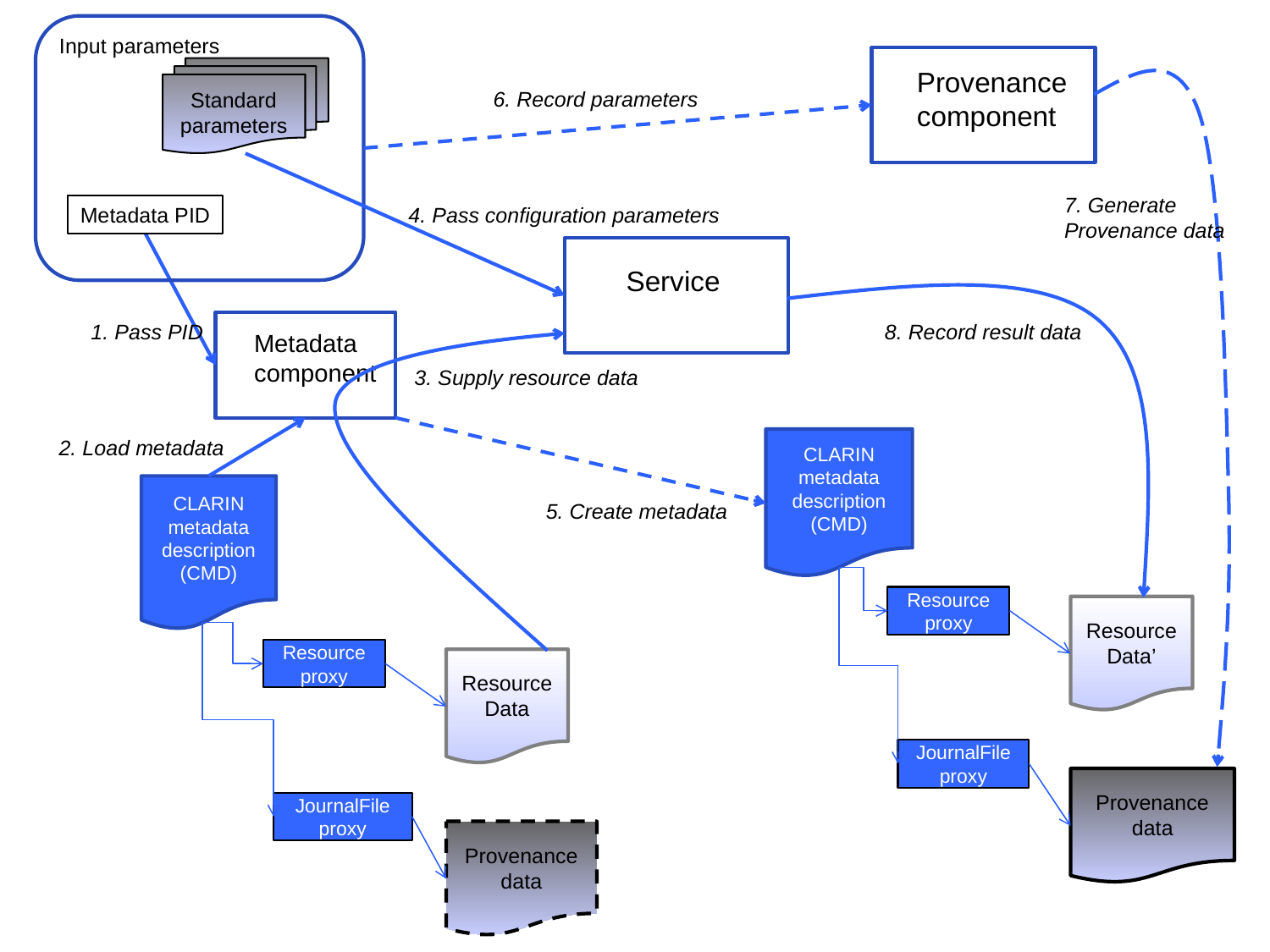

Input parameters
Standard
parameters
Metadata PID

Provenance
component

7. Generate
Provenance data
6. Record parameters
4. Pass configuration parameters

Service

8. Record result data
1. Pass PID

Metadata
component

3. Supply resource data
2. Load metadata
CLARIN metadata description
(CMD)
Resource proxy
Resource Data
JournalFile proxy
Provenance data
CLARIN metadata description
(CMD)
Resource proxy
Resource Data’
JournalFile proxy
Provenance data
5. Create metadata